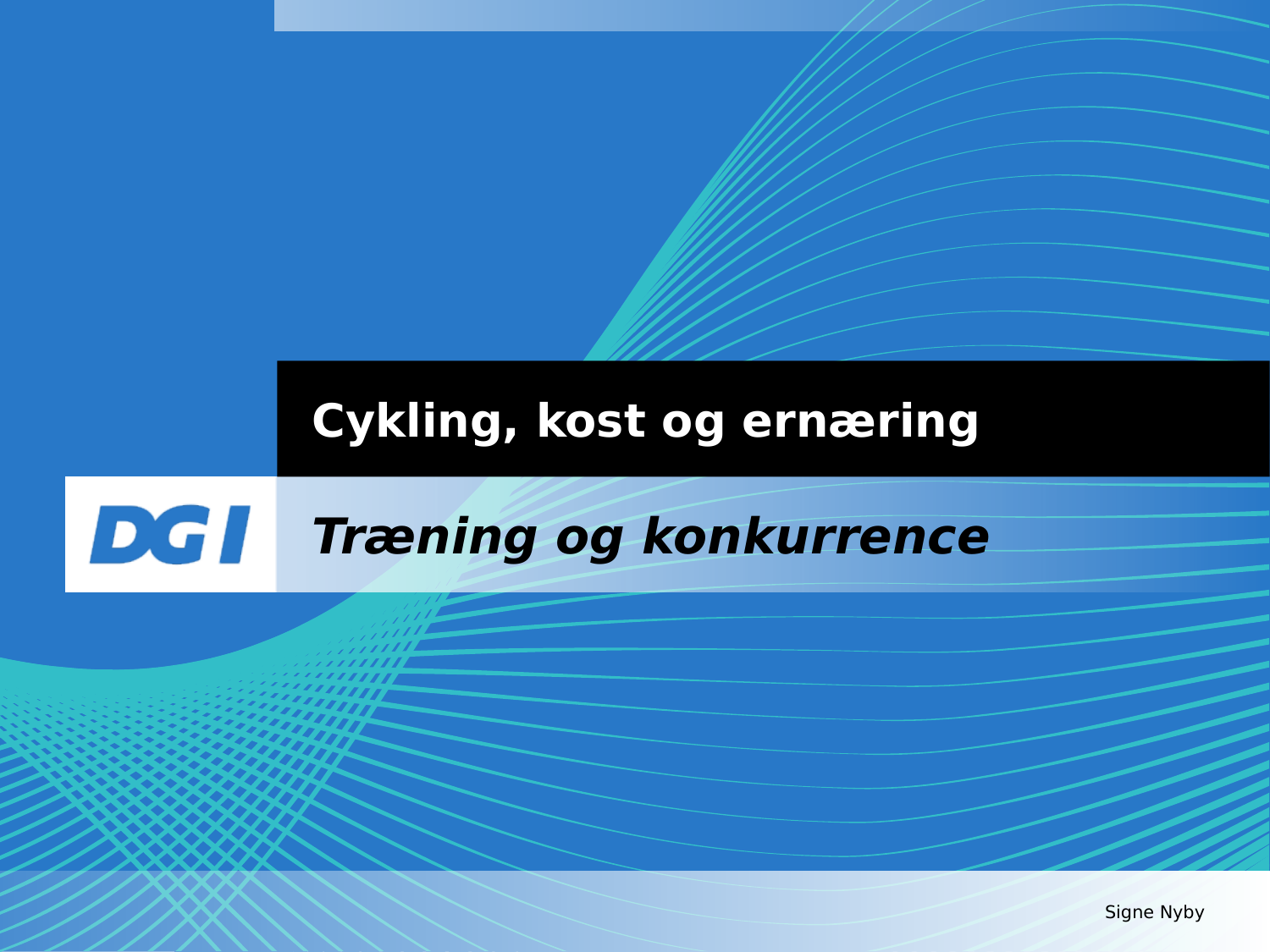

# Cykling, kost og ernæring
Træning og konkurrence
Signe Nyby